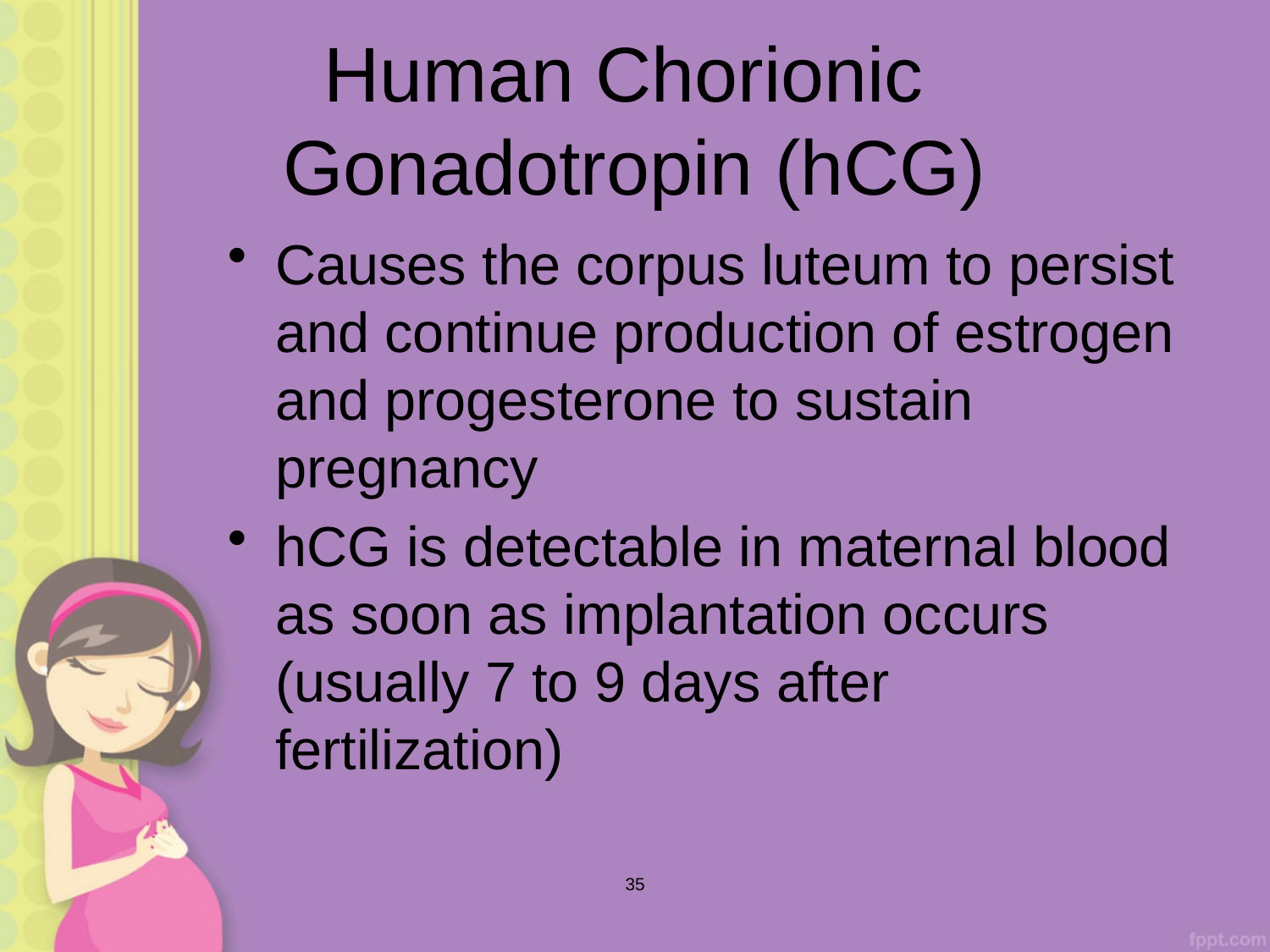

# Human Chorionic Gonadotropin (hCG)
Causes the corpus luteum to persist and continue production of estrogen and progesterone to sustain pregnancy
hCG is detectable in maternal blood as soon as implantation occurs (usually 7 to 9 days after fertilization)

35